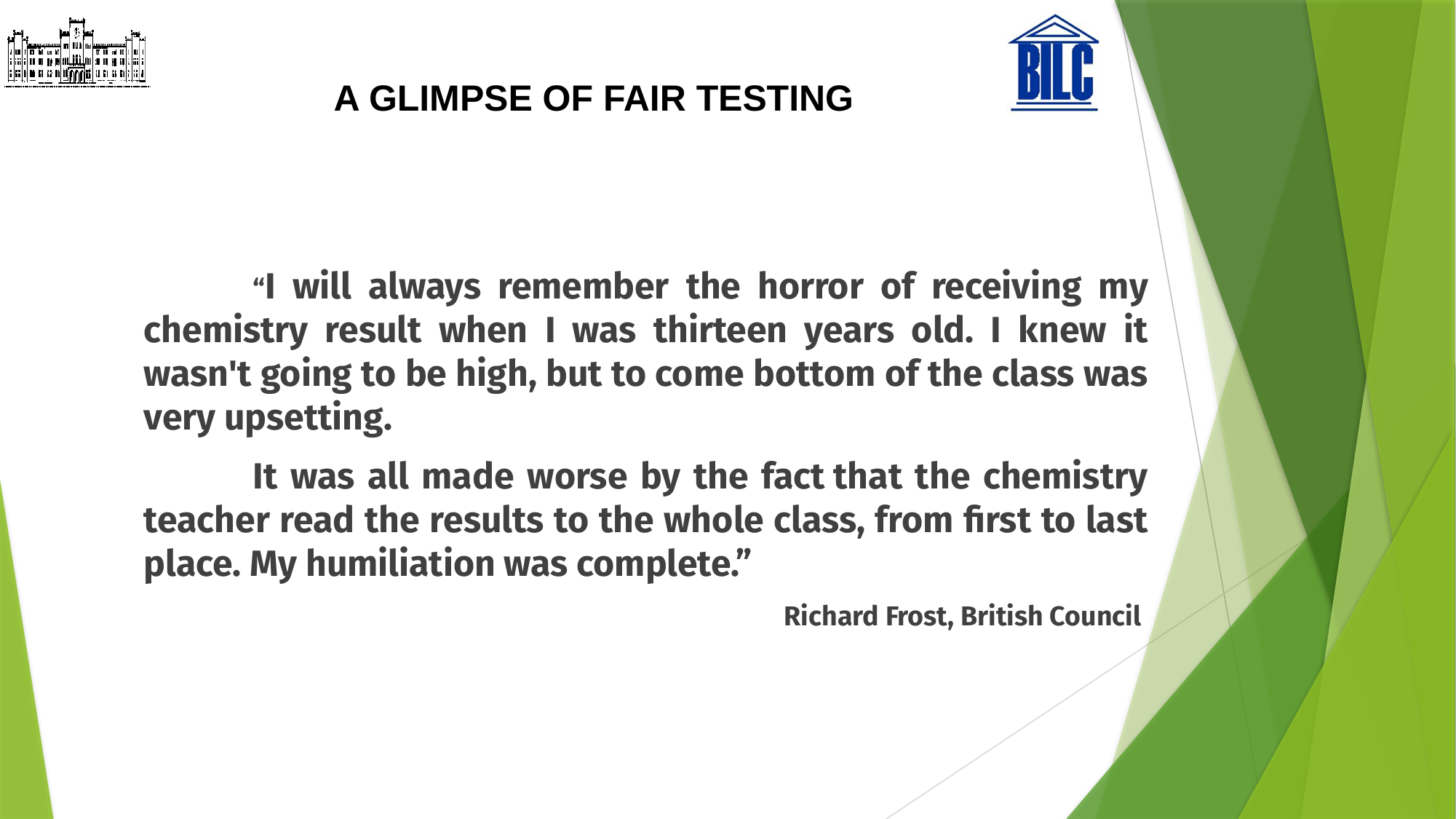

# A GLIMPSE OF FAIR TESTING

	“I will always remember the horror of receiving my chemistry result when I was thirteen years old. I knew it wasn't going to be high, but to come bottom of the class was very upsetting.
	It was all made worse by the fact that the chemistry teacher read the results to the whole class, from first to last place. My humiliation was complete.”
                     Richard Frost, British Council